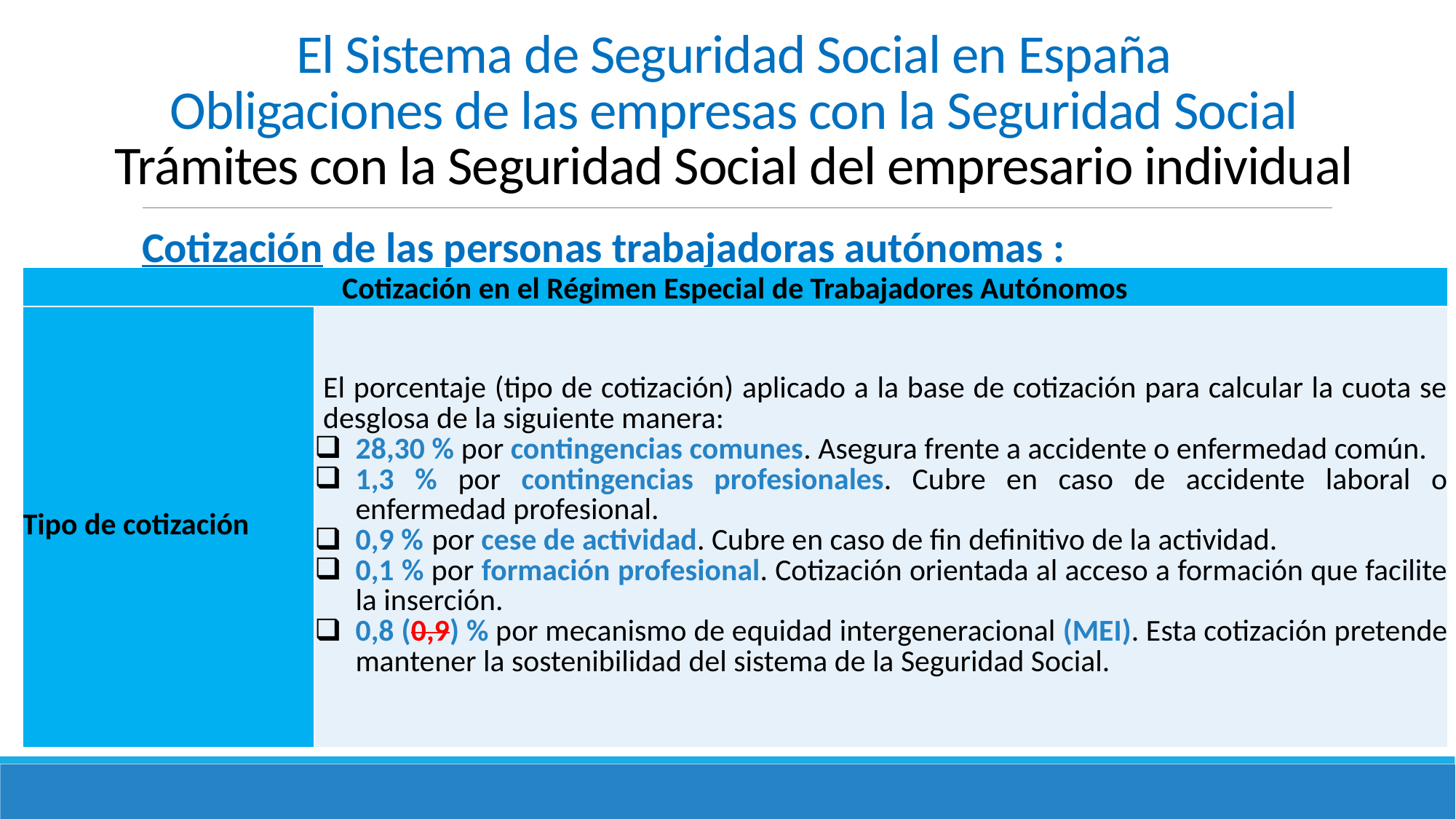

# El Sistema de Seguridad Social en España Obligaciones de las empresas con la Seguridad Social Trámites con la Seguridad Social del empresario individual
Cotización de las personas trabajadoras autónomas :

| Cotización en el Régimen Especial de Trabajadores Autónomos |  |
| --- | --- |
| Tipo de cotización | El porcentaje (tipo de cotización) aplicado a la base de cotización para calcular la cuota se desglo­sa de la siguiente manera: 28,30 % por contingencias comunes. Asegura frente a accidente o enfermedad común. 1,3 % por contingencias profesionales. Cubre en caso de accidente laboral o enfermedad profesional. 0,9 % por cese de actividad. Cubre en caso de fin definitivo de la actividad. 0,1 % por formación profesional. Cotización orientada al acceso a formación que facilite la inser­ción. 0,8 (0,9) % por mecanismo de equidad intergeneracional (MEI). Esta cotización pretende mantener la sostenibilidad del sistema de la Seguridad Social. |